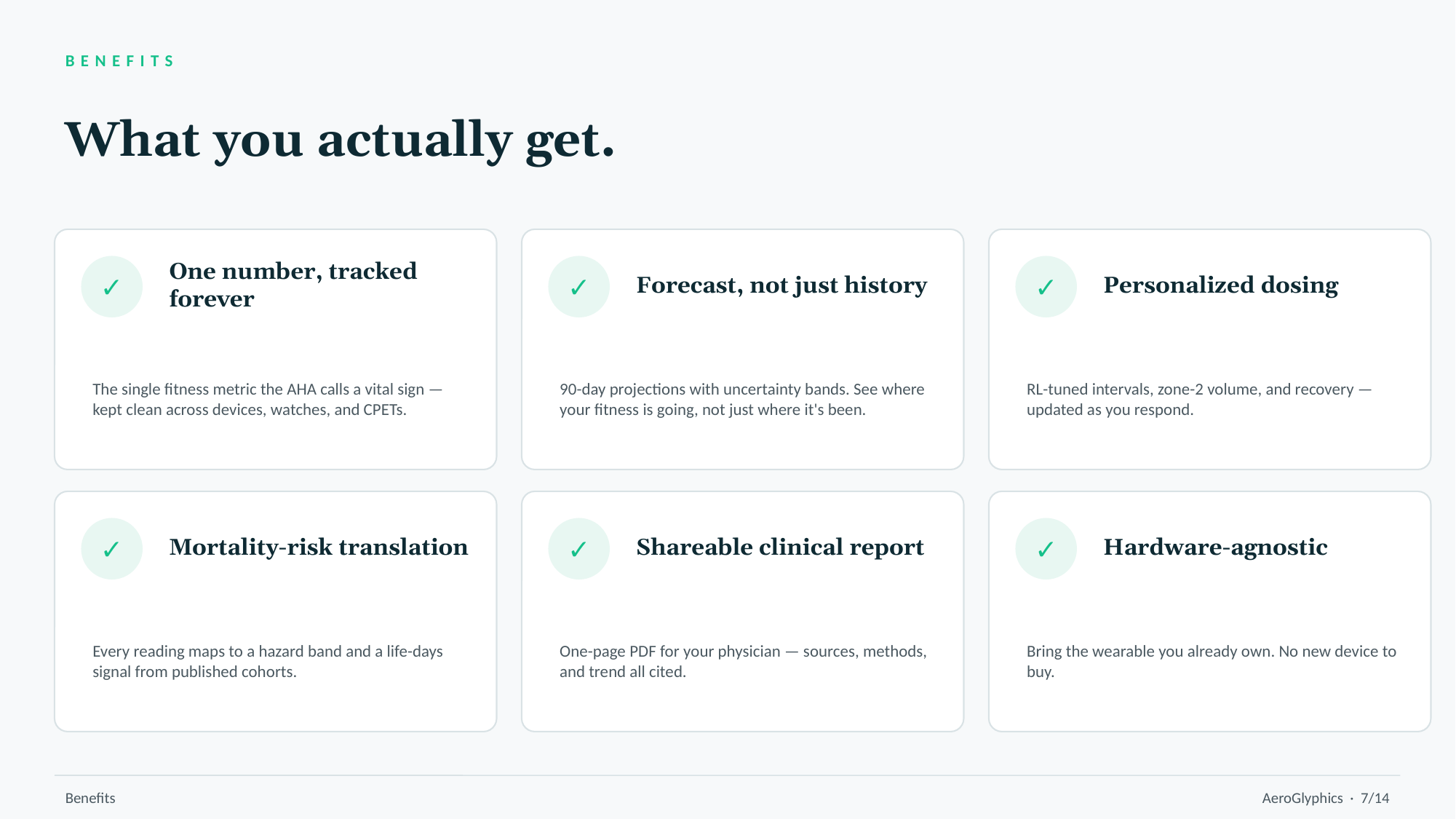

BENEFITS
What you actually get.

One number, tracked forever
Forecast, not just history
Personalized dosing

✓

✓

✓
The single fitness metric the AHA calls a vital sign — kept clean across devices, watches, and CPETs.
90-day projections with uncertainty bands. See where your fitness is going, not just where it's been.
RL-tuned intervals, zone-2 volume, and recovery — updated as you respond.

Mortality-risk translation
Shareable clinical report
Hardware-agnostic

✓

✓

✓
Every reading maps to a hazard band and a life-days signal from published cohorts.
One-page PDF for your physician — sources, methods, and trend all cited.
Bring the wearable you already own. No new device to buy.

Benefits
AeroGlyphics  ·  7/14